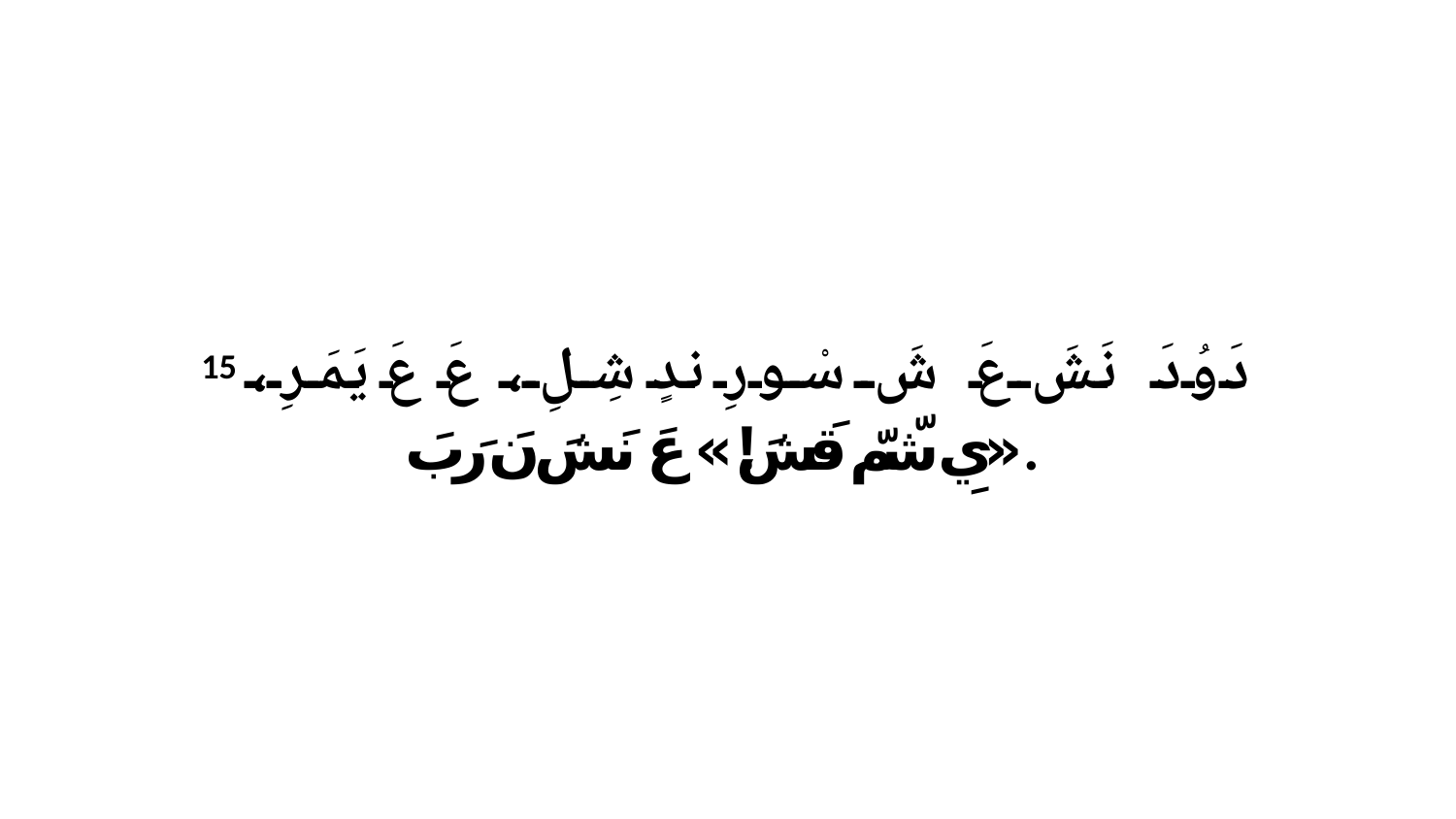

15 دَوُدَ نَشَ عَ شَ سْورِ ندٍ شِلِ، عَ عَ يَمَرِ، «يِ شّمّ قَشَ!» عَ نَشَ نَ رَبَ.